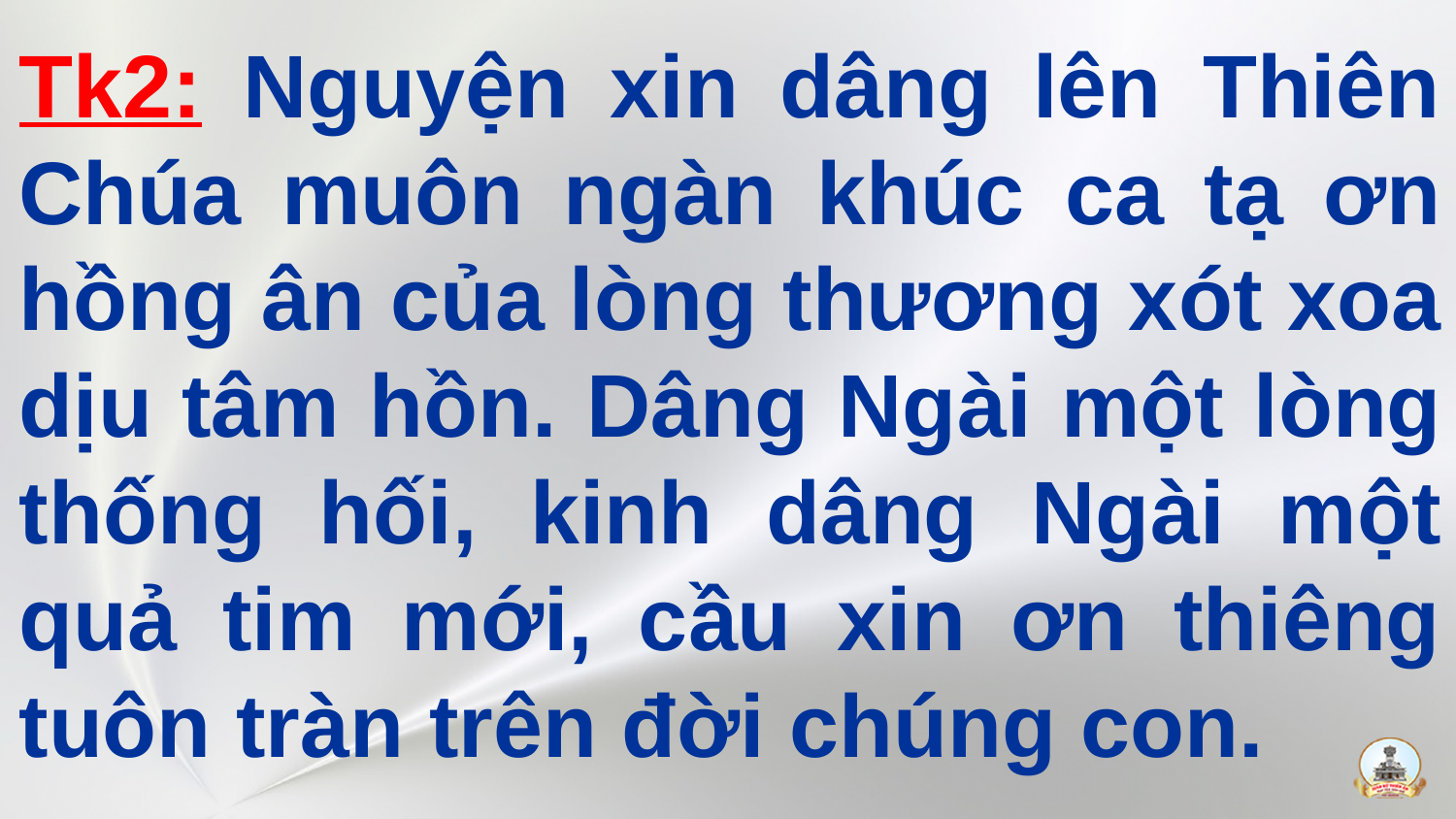

Tk2: Nguyện xin dâng lên Thiên Chúa muôn ngàn khúc ca tạ ơn hồng ân của lòng thương xót xoa dịu tâm hồn. Dâng Ngài một lòng thống hối, kinh dâng Ngài một quả tim mới, cầu xin ơn thiêng tuôn tràn trên đời chúng con.